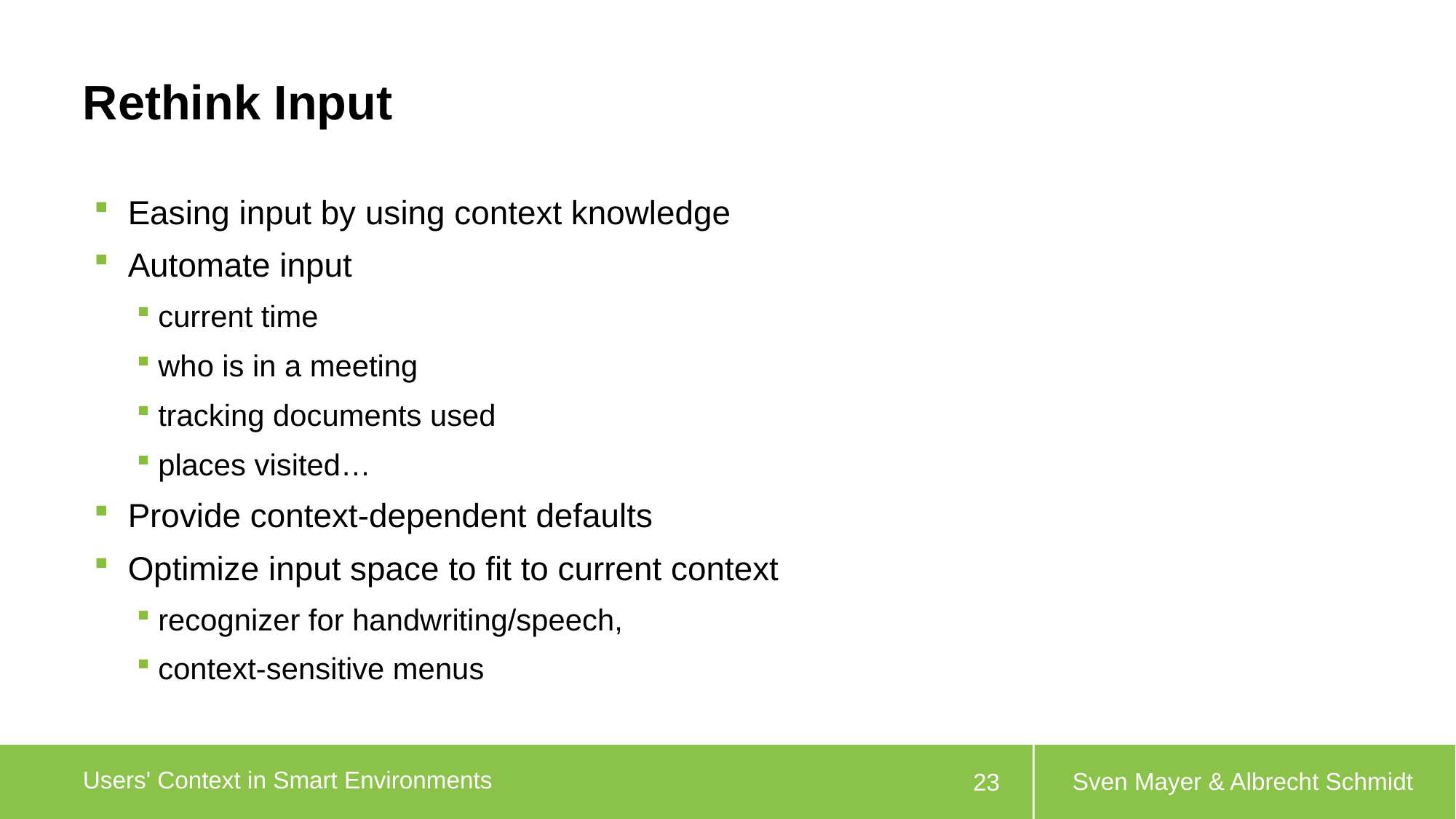

# Rethink Input

Easing input by using context knowledge
Automate input
current time
who is in a meeting
tracking documents used
places visited…
Provide context-dependent defaults
Optimize input space to fit to current context
recognizer for handwriting/speech,
context-sensitive menus
Sven Mayer & Albrecht Schmidt
Users' Context in Smart Environments
23